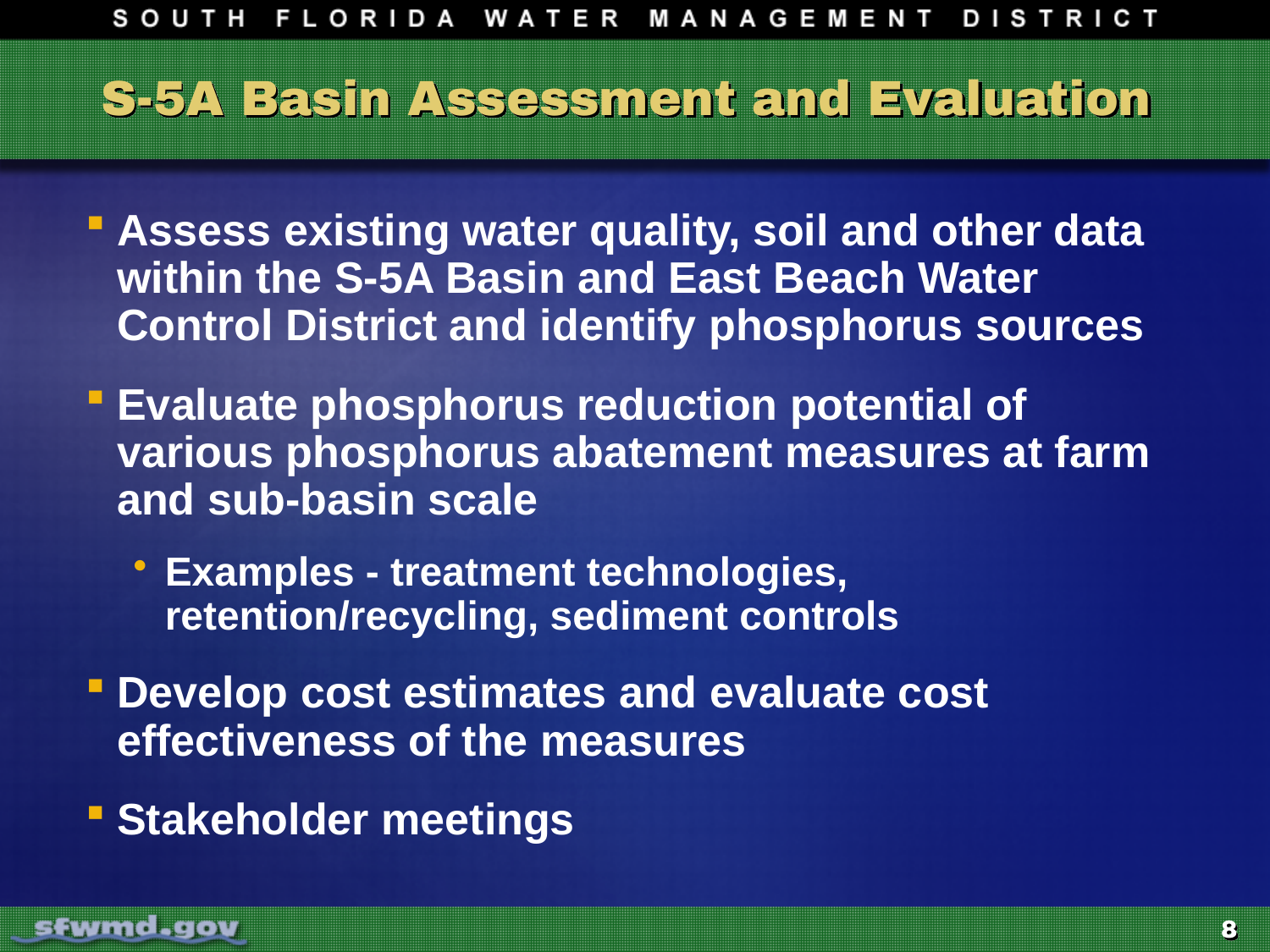

# S-5A Basin Assessment and Evaluation
Assess existing water quality, soil and other data within the S-5A Basin and East Beach Water Control District and identify phosphorus sources
Evaluate phosphorus reduction potential of various phosphorus abatement measures at farm and sub-basin scale
Examples - treatment technologies, retention/recycling, sediment controls
Develop cost estimates and evaluate cost effectiveness of the measures
Stakeholder meetings
8